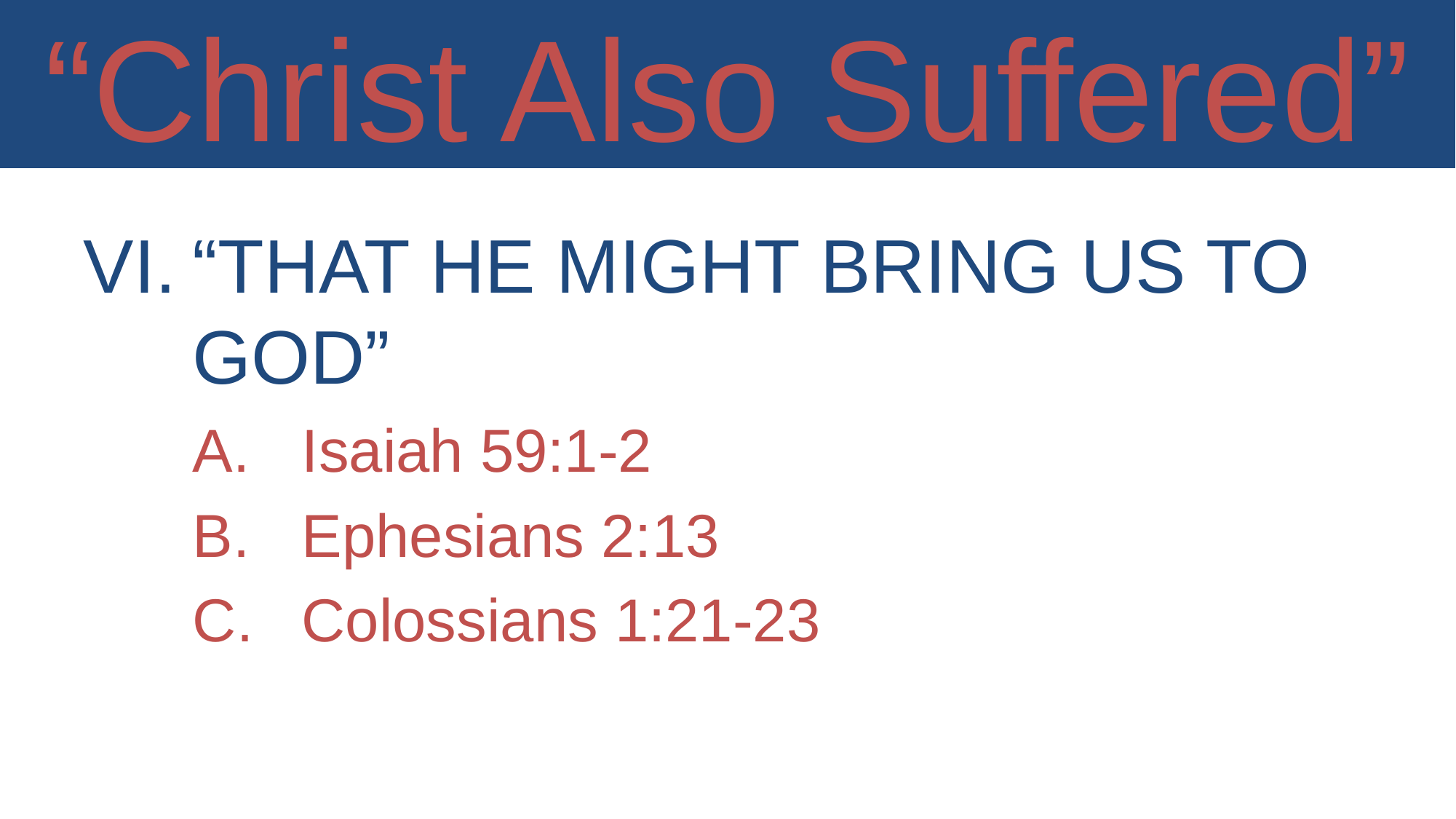

# “Christ Also Suffered”
“That He Might Bring Us to God”
Isaiah 59:1-2
Ephesians 2:13
Colossians 1:21-23